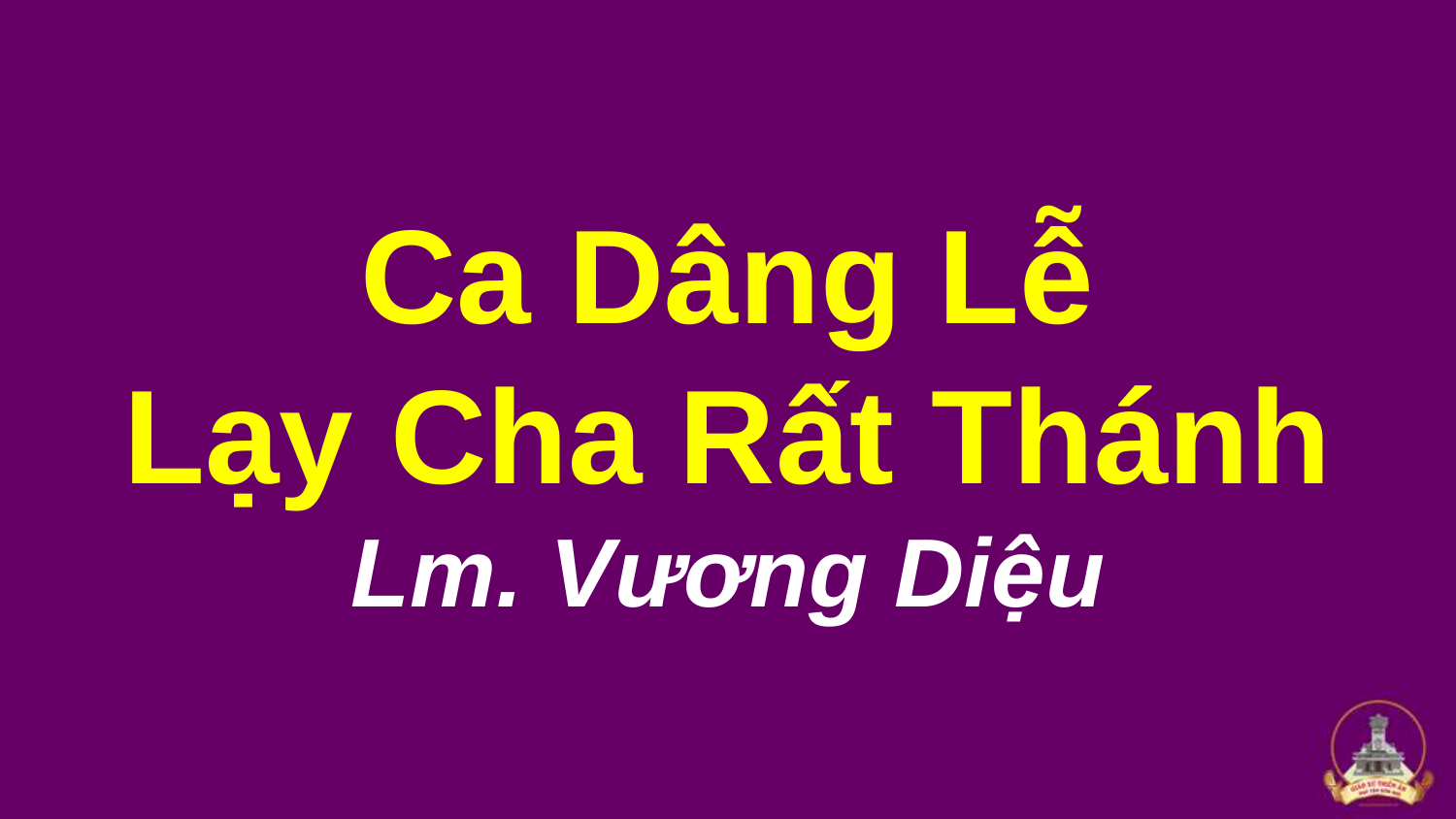

# Ca Dâng Lễ Lạy Cha Rất Thánh Lm. Vương Diệu